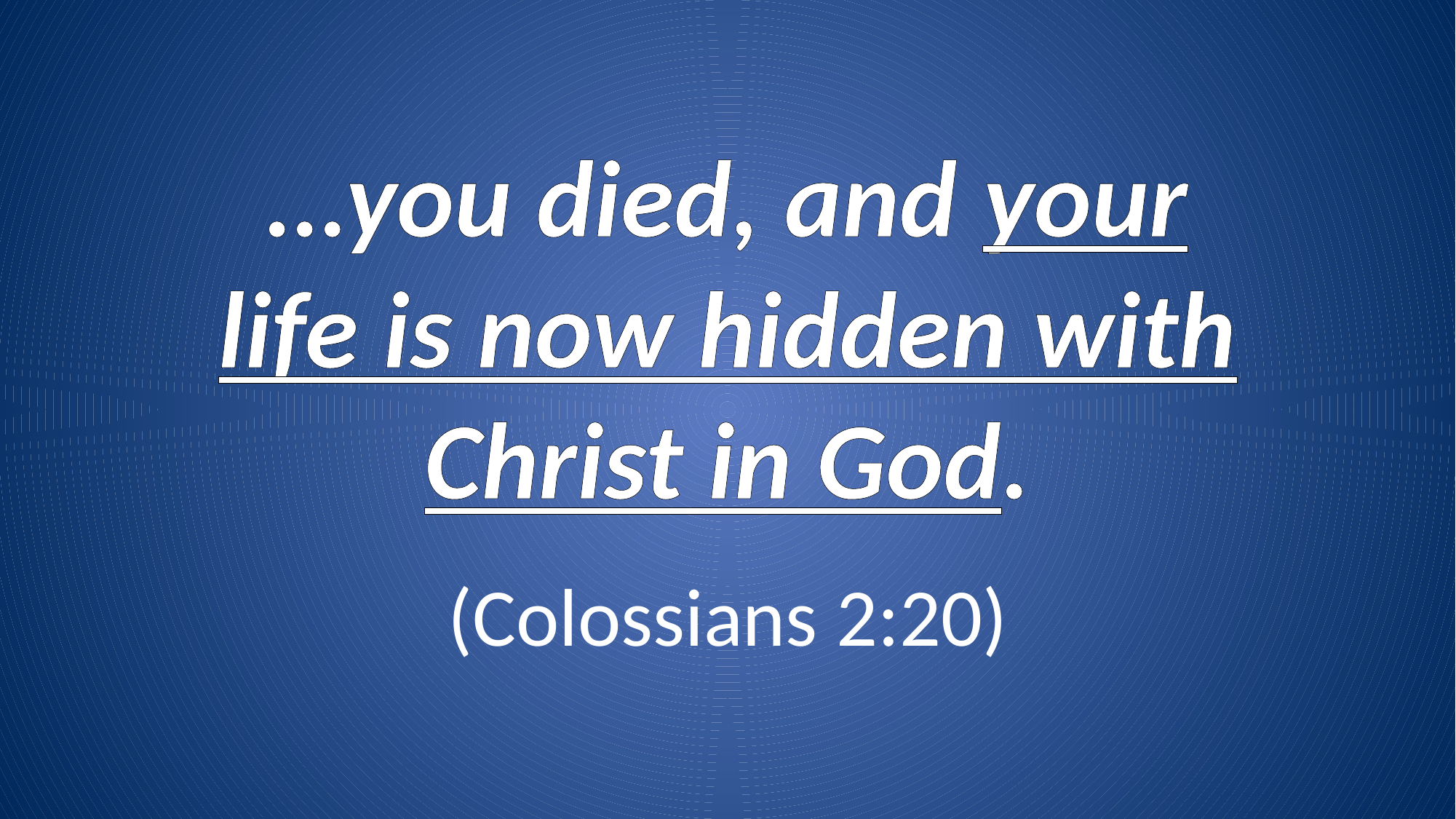

…you died, and your life is now hidden with Christ in God.

(Colossians 2:20)